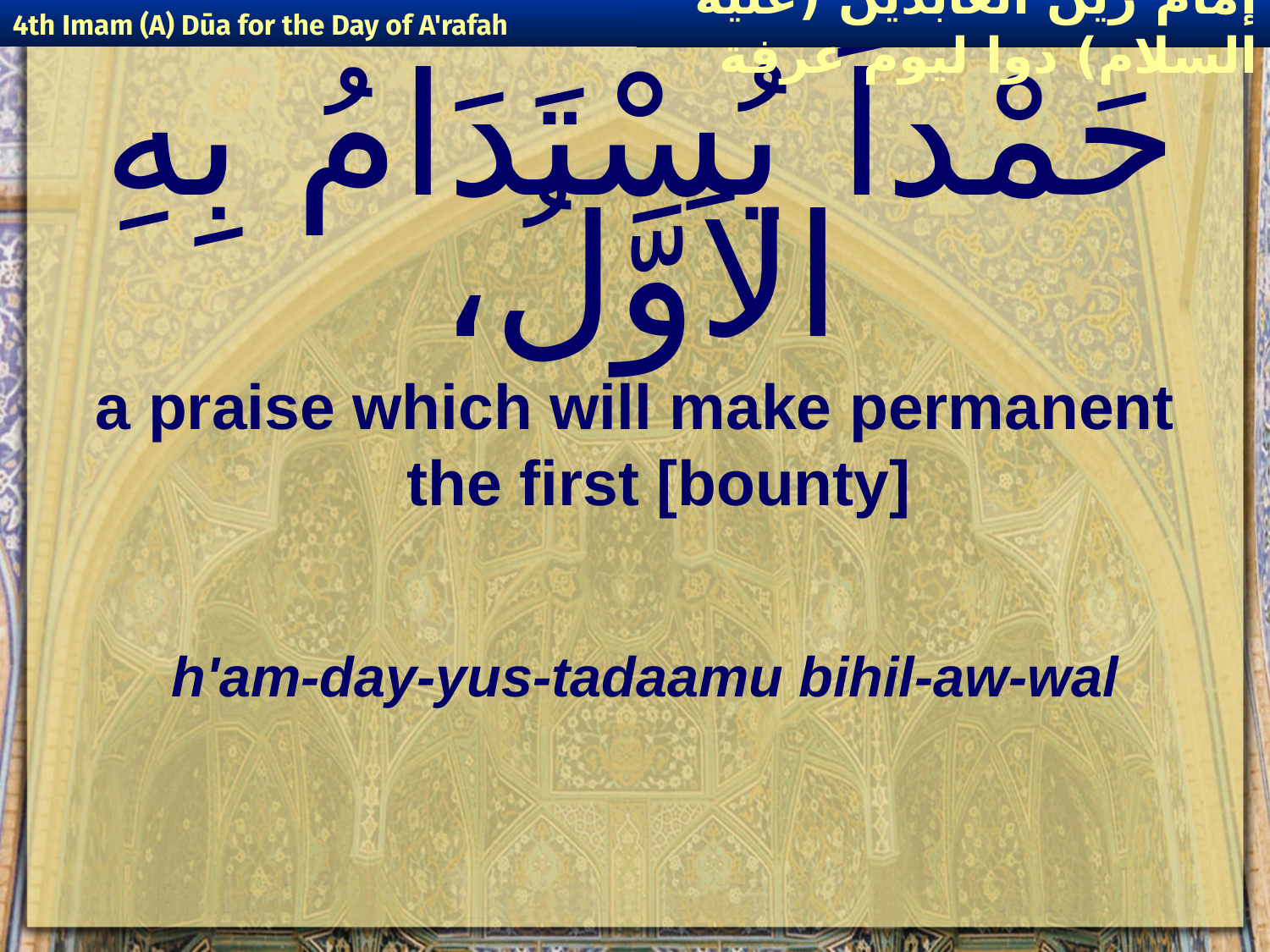

4th Imam (A) Dūa for the Day of A'rafah
إمام زين العابدين (عليه السلام) دوا ليوم عرفة
# حَمْداً يُسْتَدَامُ بِهِ الاَوَّلُ،
a praise which will make permanent the first [bounty]
h'am-day-yus-tadaamu bihil-aw-wal